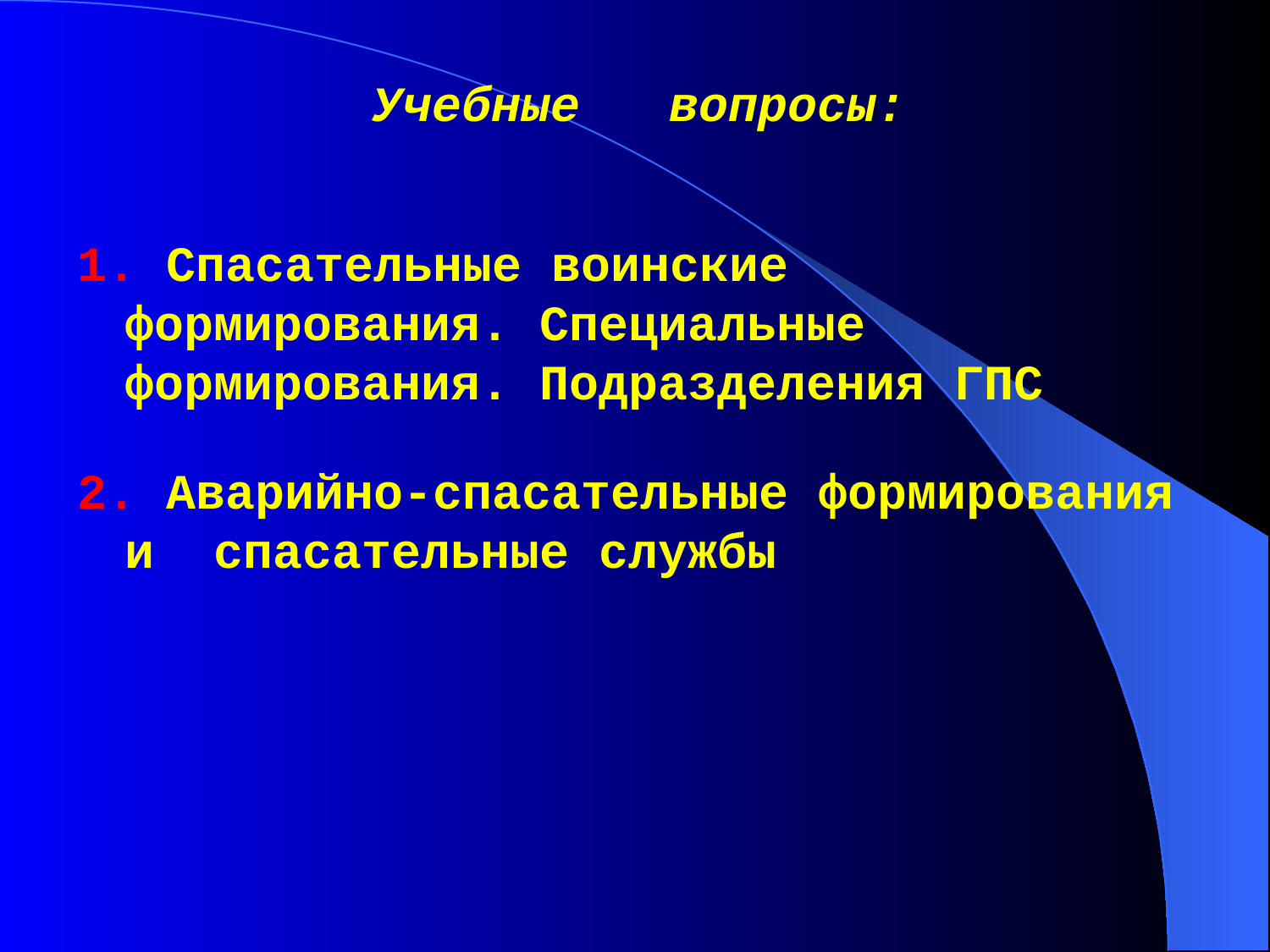

Учебные   вопросы:
1. Спасательные воинские формирования. Специальные формирования. Подразделения ГПС
2. Аварийно-спасательные формирования и  спасательные службы